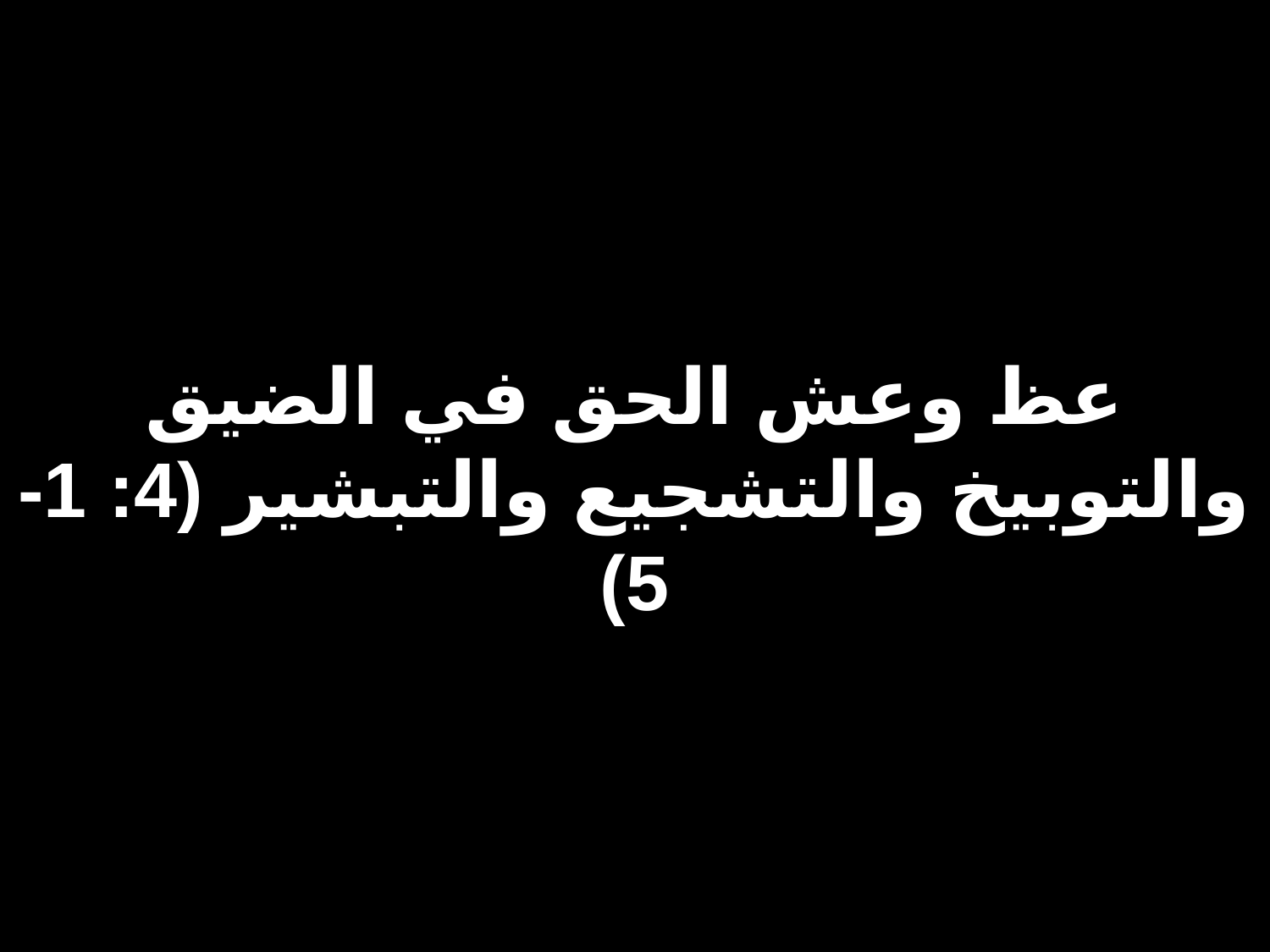

# عظ وعش الحق في الضيق والتوبيخ والتشجيع والتبشير (4: 1-5)